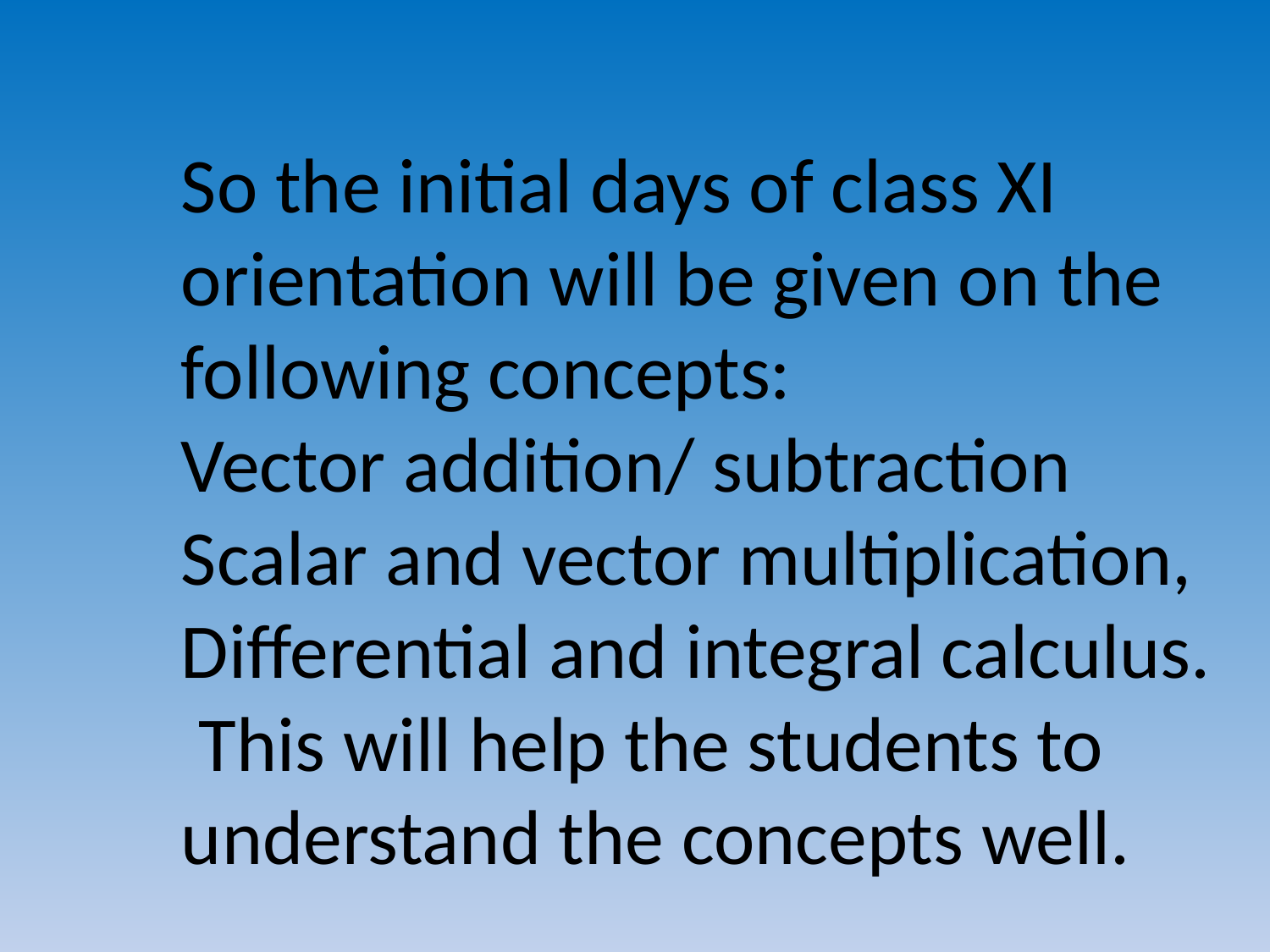

So the initial days of class XI orientation will be given on the following concepts:
Vector addition/ subtraction
Scalar and vector multiplication,
Differential and integral calculus.  This will help the students to understand the concepts well.